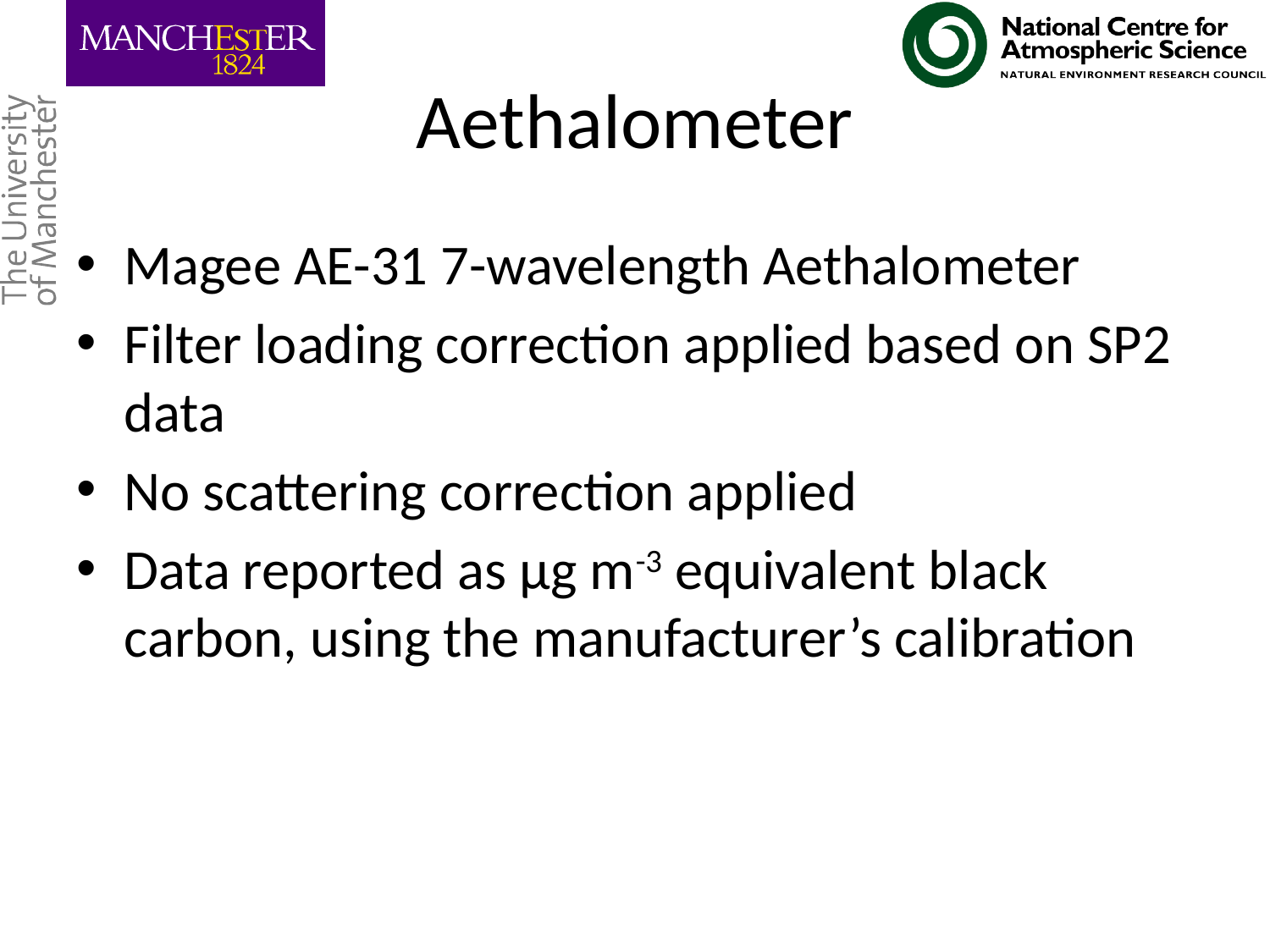

# Aethalometer
Magee AE-31 7-wavelength Aethalometer
Filter loading correction applied based on SP2 data
No scattering correction applied
Data reported as µg m-3 equivalent black carbon, using the manufacturer’s calibration